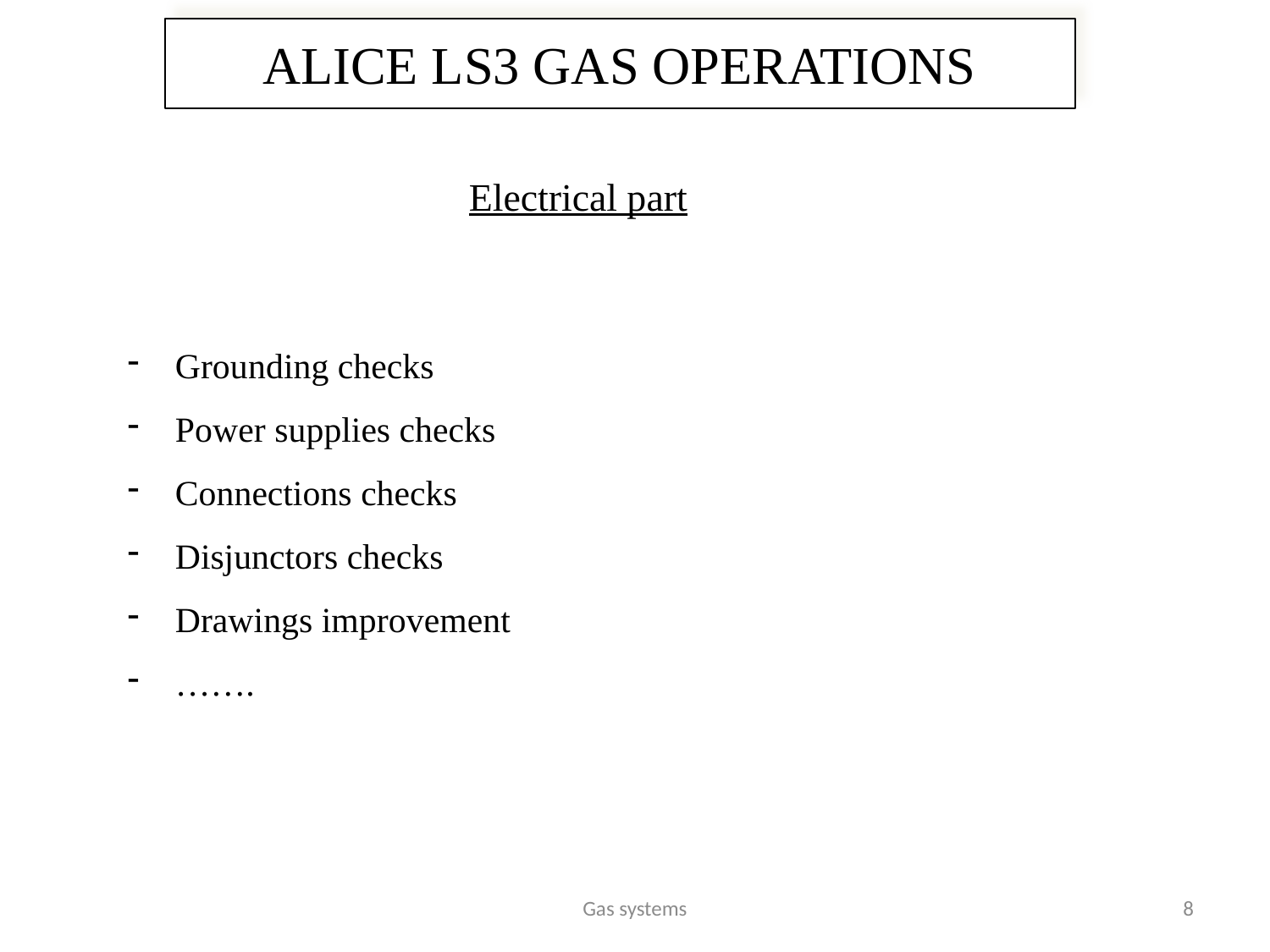

# ALICE LS3 GAS OPERATIONS
Electrical part
Grounding checks
Power supplies checks
Connections checks
Disjunctors checks
Drawings improvement
…….

Gas systems
8